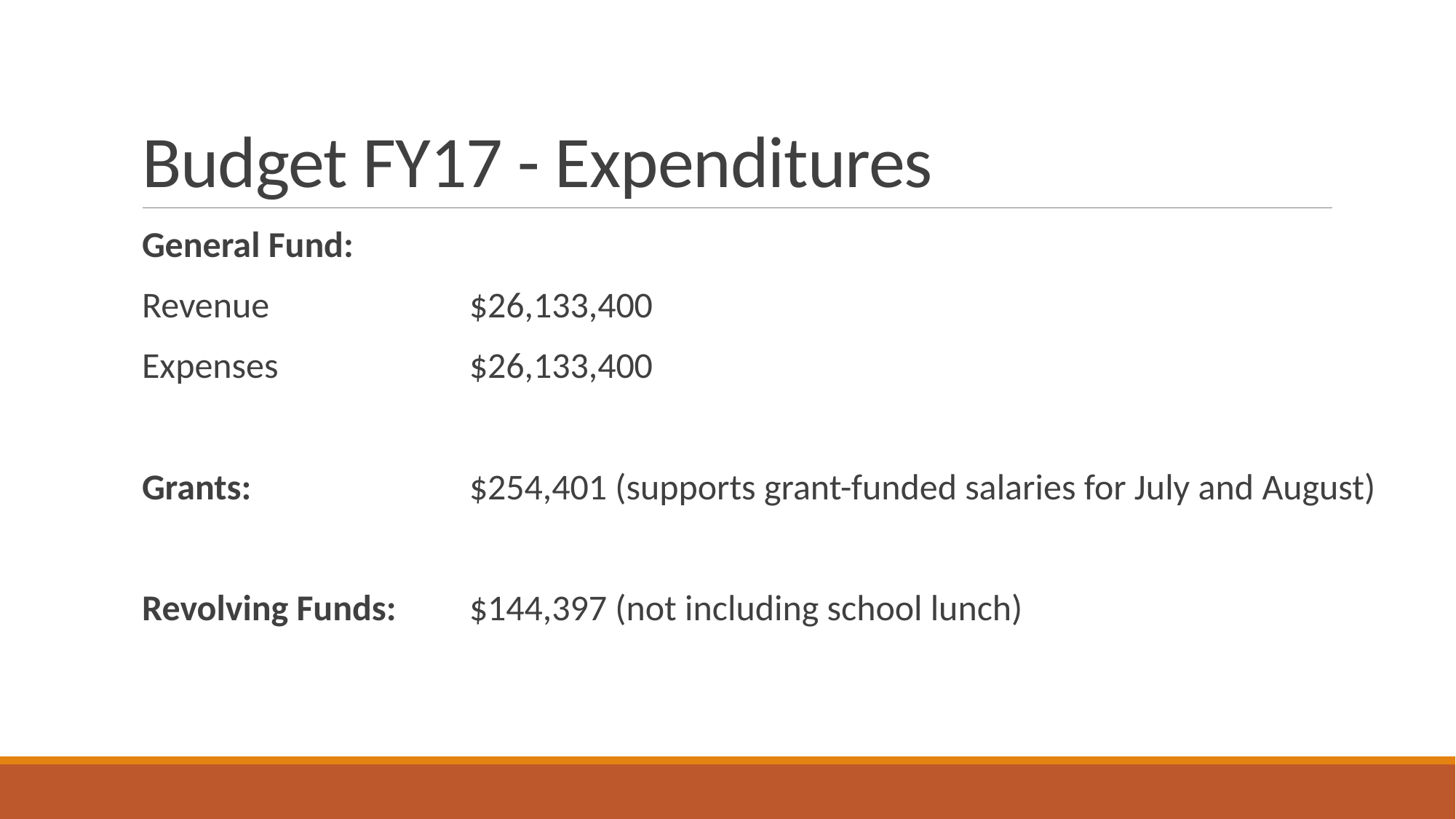

# Budget FY17 - Expenditures
General Fund:
Revenue		$26,133,400
Expenses		$26,133,400

Grants:		$254,401 (supports grant-funded salaries for July and August)

Revolving Funds:	$144,397 (not including school lunch)